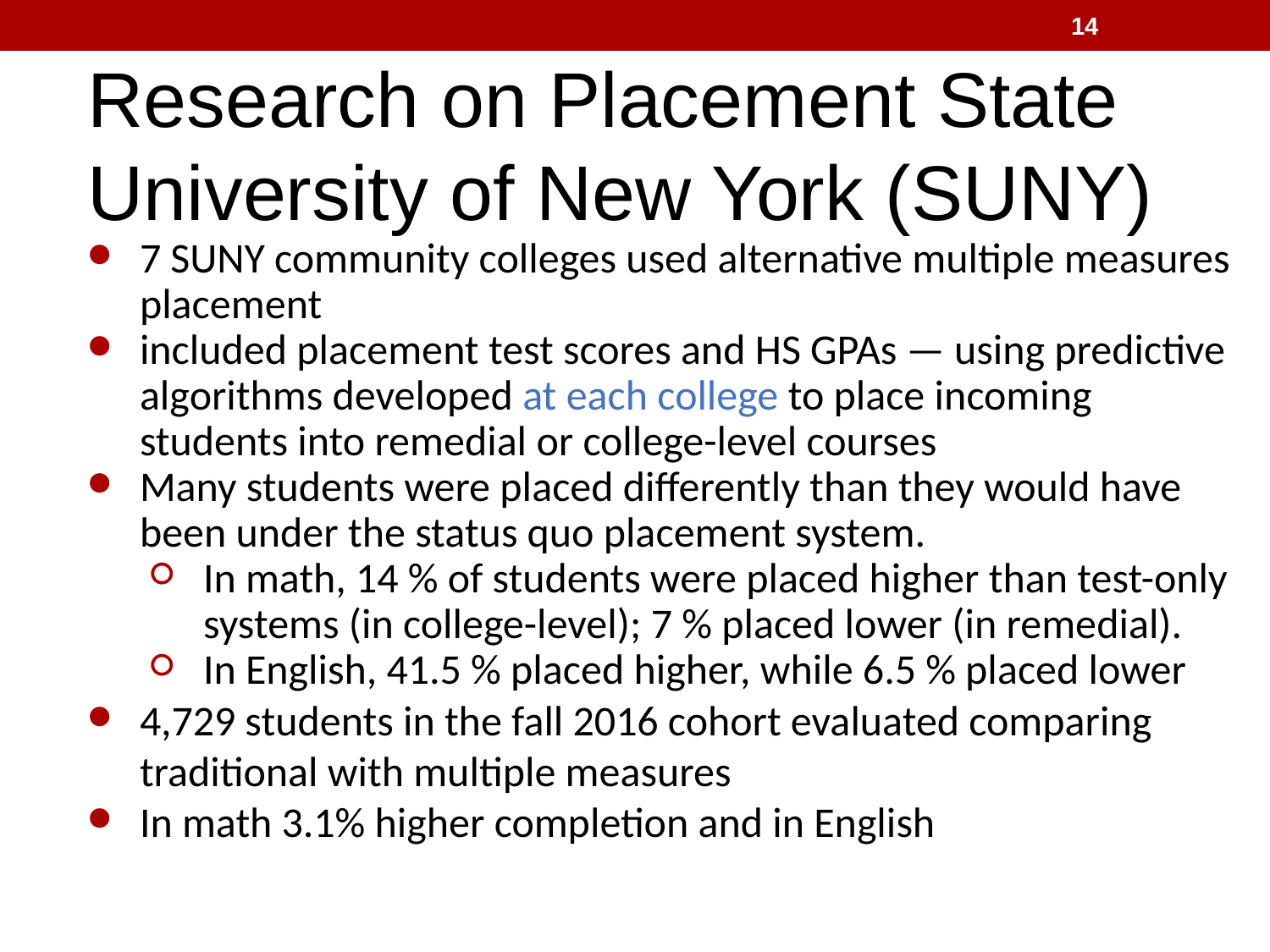

14
# Research on Placement State University of New York (SUNY)
7 SUNY community colleges used alternative multiple measures placement
included placement test scores and HS GPAs — using predictive algorithms developed at each college to place incoming students into remedial or college-level courses
Many students were placed differently than they would have been under the status quo placement system.
In math, 14 % of students were placed higher than test-only systems (in college-level); 7 % placed lower (in remedial).
In English, 41.5 % placed higher, while 6.5 % placed lower
4,729 students in the fall 2016 cohort evaluated comparing traditional with multiple measures
In math 3.1% higher completion and in English